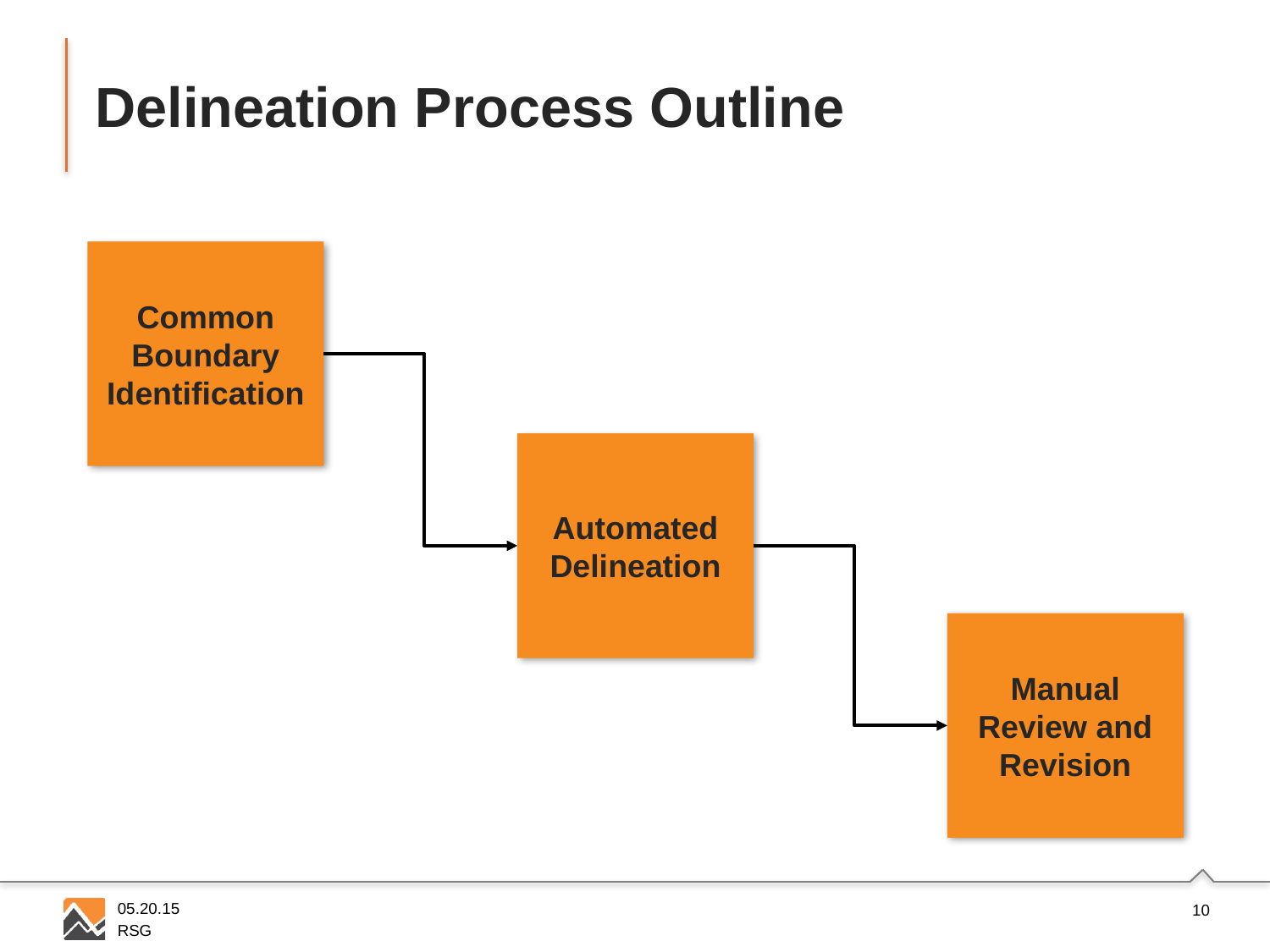

# Delineation Process Outline
Common Boundary Identification
Automated Delineation
Manual Review and Revision